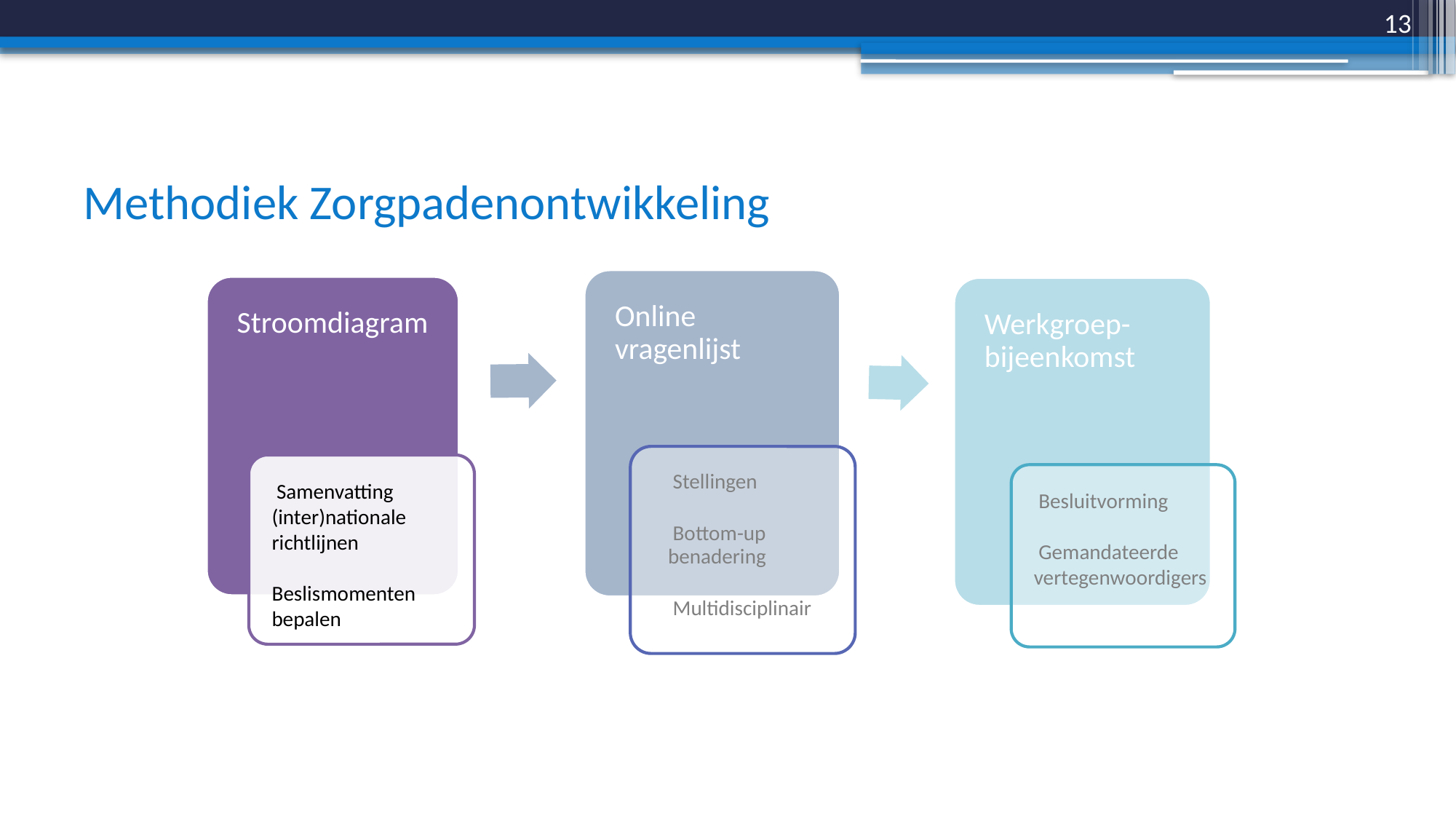

13
# Methodiek Zorgpadenontwikkeling
Stroomdiagram
 Samenvatting  (inter)nationale richtlijnen

Beslismomenten bepalen

Online vragenlijst
 Stellingen

 Bottom-up benadering

 Multidisciplinair

Werkgroep-bijeenkomst
 Besluitvorming

 Gemandateerde vertegenwoordigers